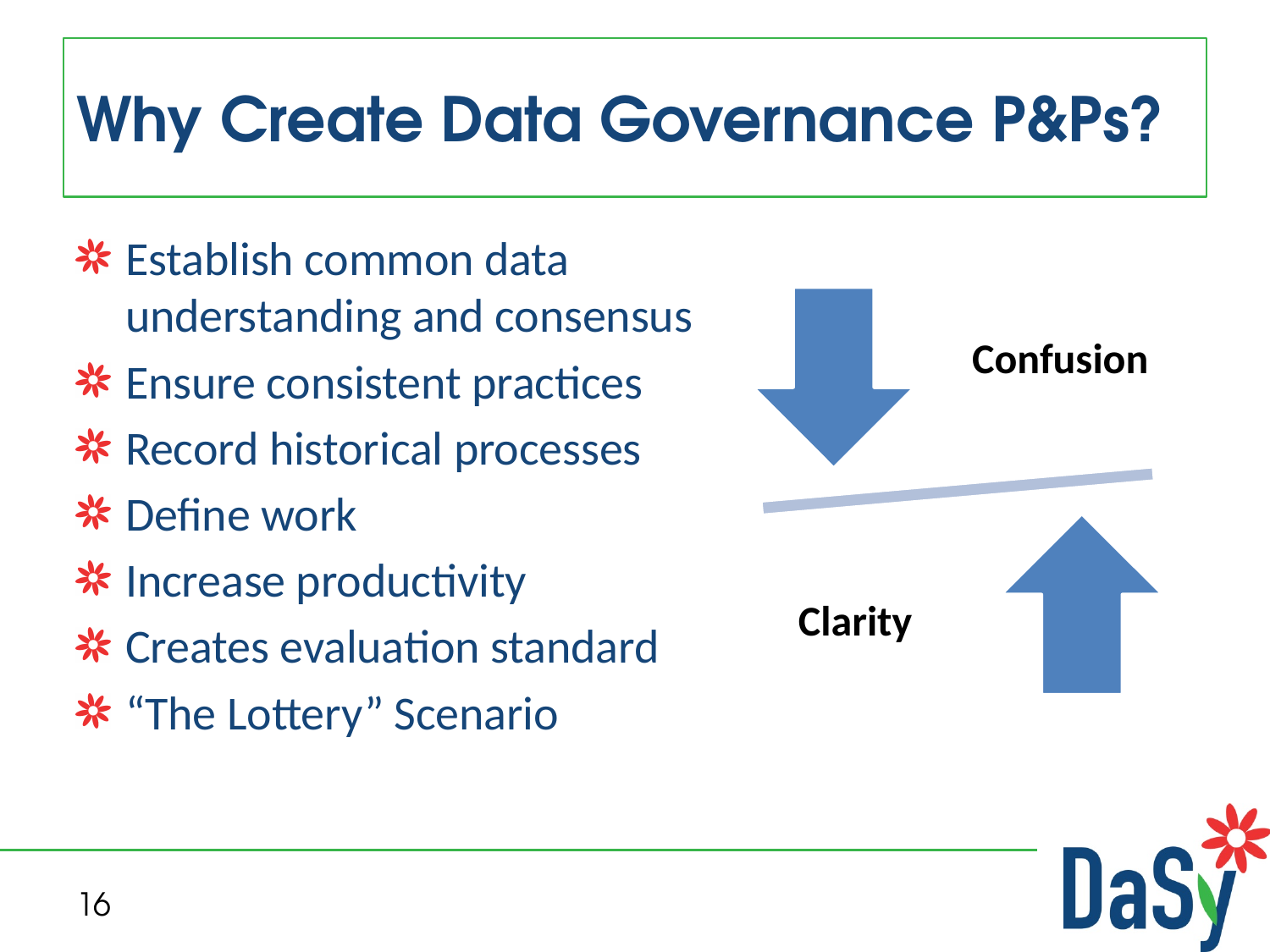

# Why Create Data Governance P&Ps?
Establish common data understanding and consensus
Ensure consistent practices
Record historical processes
Define work
Increase productivity
Creates evaluation standard
“The Lottery” Scenario
Confusion
Clarity
16